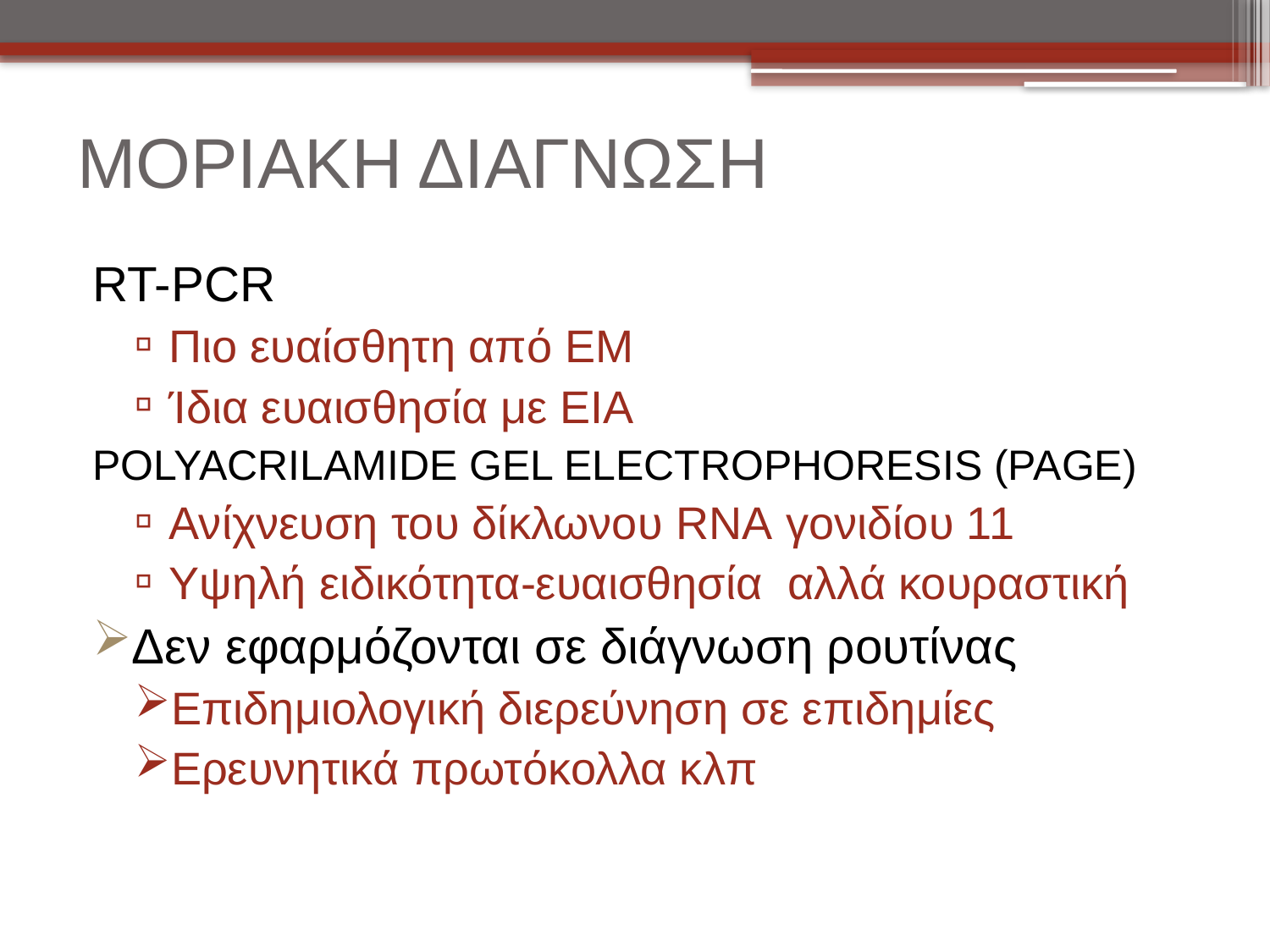

# ΜΟΡΙΑΚΗ ΔΙΑΓΝΩΣΗ
RT-PCR
Πιο ευαίσθητη από ΕΜ
Ίδια ευαισθησία με ΕΙΑ
POLYACRILAMIDE GEL ELECTROPHORESIS (PAGE)
Ανίχνευση του δίκλωνου RNA γονιδίου 11
Υψηλή ειδικότητα-ευαισθησία  αλλά κουραστική
Δεν εφαρμόζονται σε διάγνωση ρουτίνας
Επιδημιολογική διερεύνηση σε επιδημίες
Ερευνητικά πρωτόκολλα κλπ